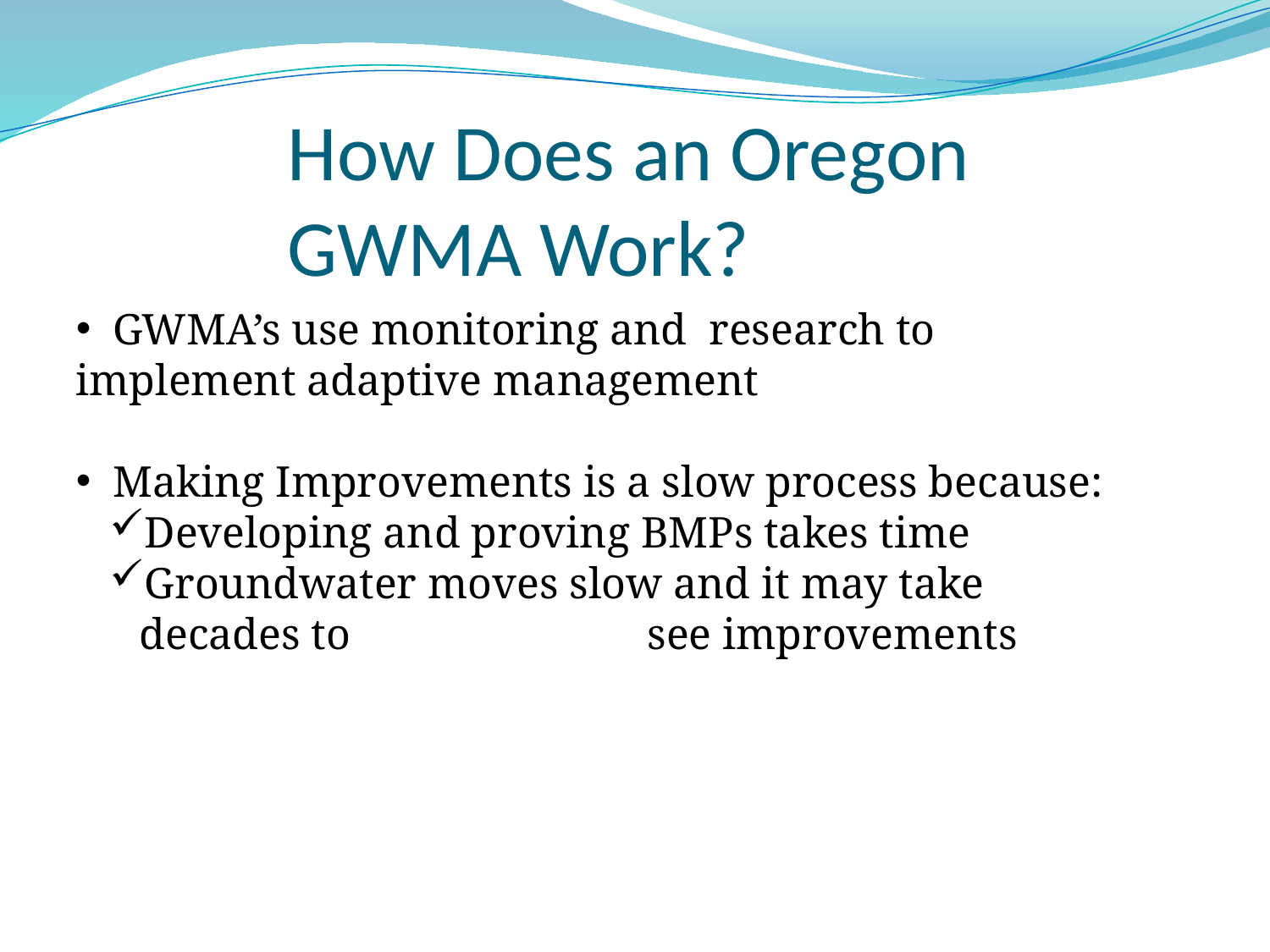

How Does an Oregon GWMA Work?

  GWMA’s use monitoring and  research to implement adaptive management

  Making Improvements is a slow process because:
Developing and proving BMPs takes time
Groundwater moves slow and it may take decades to                  	see improvements